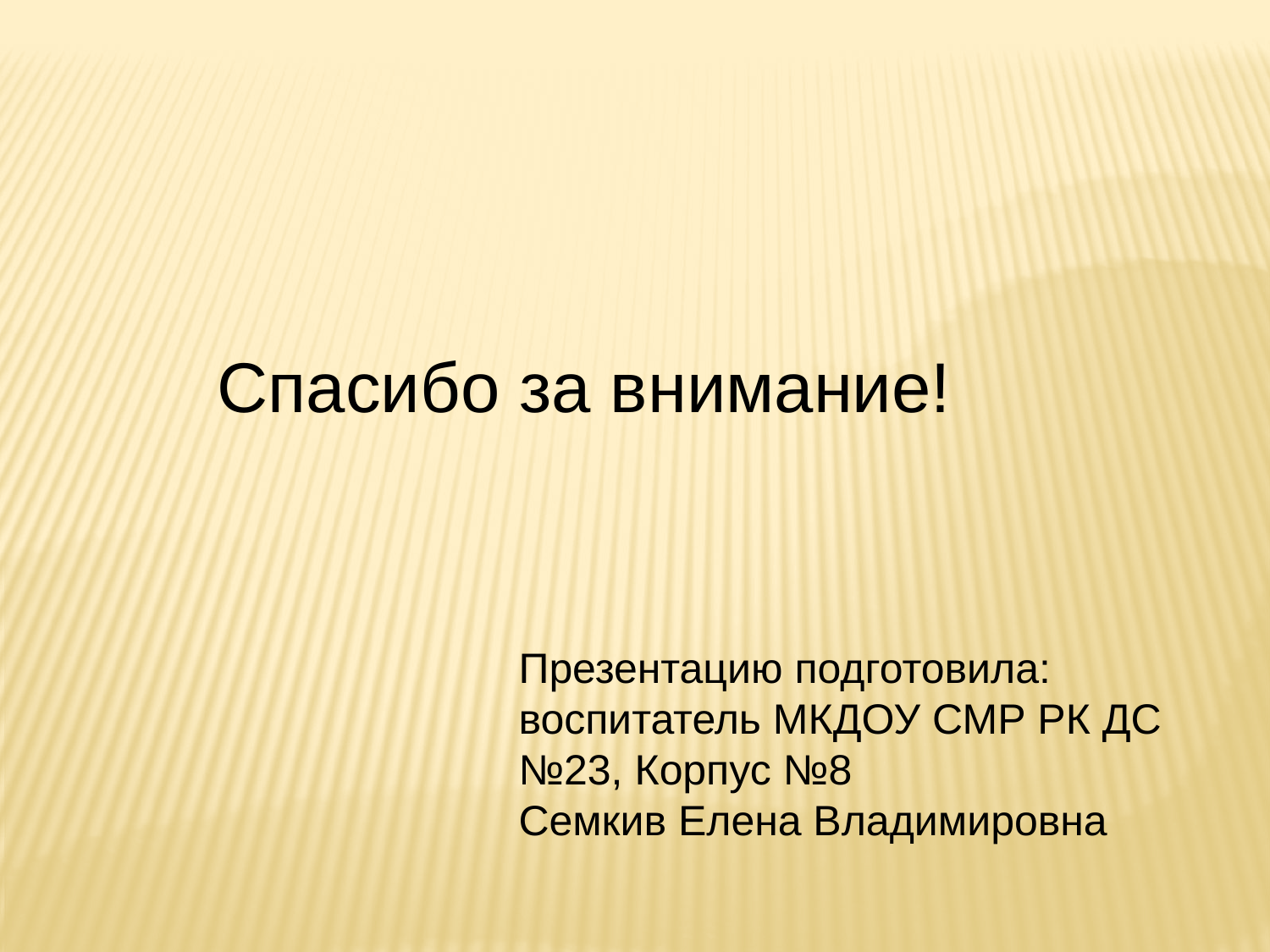

Спасибо за внимание!
Презентацию подготовила: воспитатель МКДОУ СМР РК ДС №23, Корпус №8
Семкив Елена Владимировна